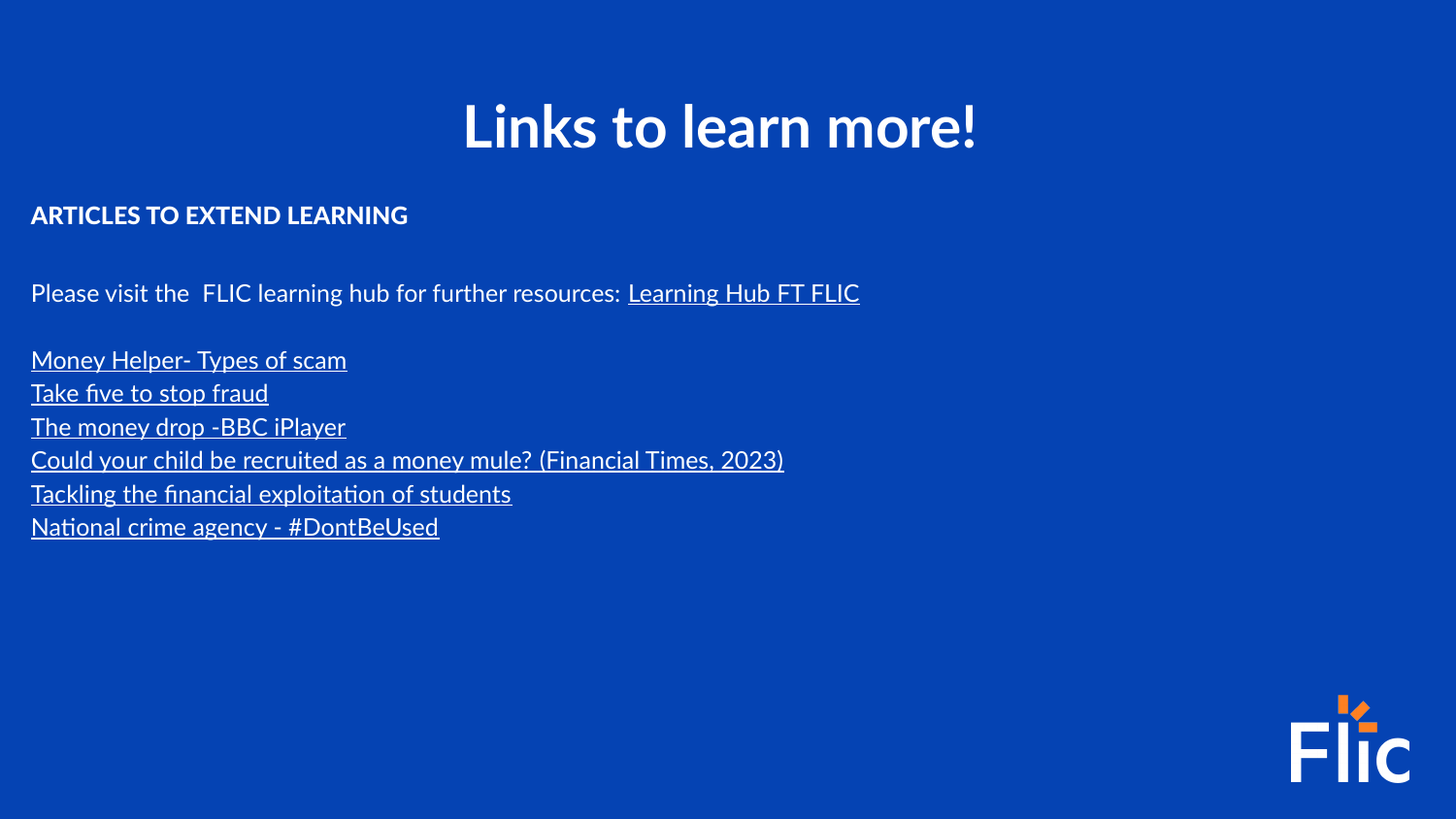

Links to learn more!
ARTICLES TO EXTEND LEARNING

Please visit the  FLIC learning hub for further resources: Learning Hub FT FLIC

Money Helper- Types of scam
Take five to stop fraud
The money drop -BBC iPlayer
Could your child be recruited as a money mule? (Financial Times, 2023)
Tackling the financial exploitation of students
National crime agency - #DontBeUsed